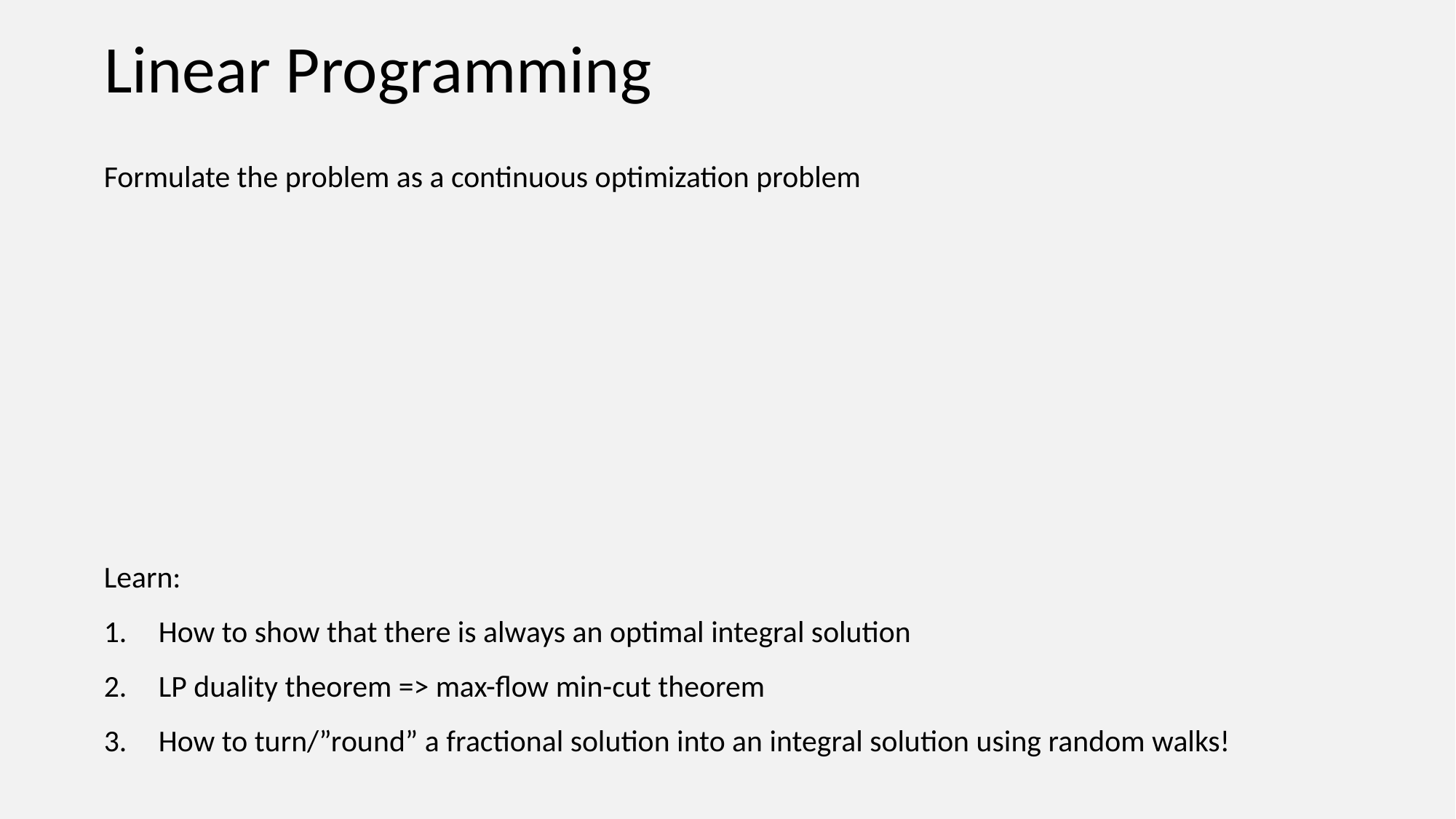

# Linear Programming
Formulate the problem as a continuous optimization problem

Learn:
How to show that there is always an optimal integral solution
LP duality theorem => max-flow min-cut theorem
How to turn/”round” a fractional solution into an integral solution using random walks!